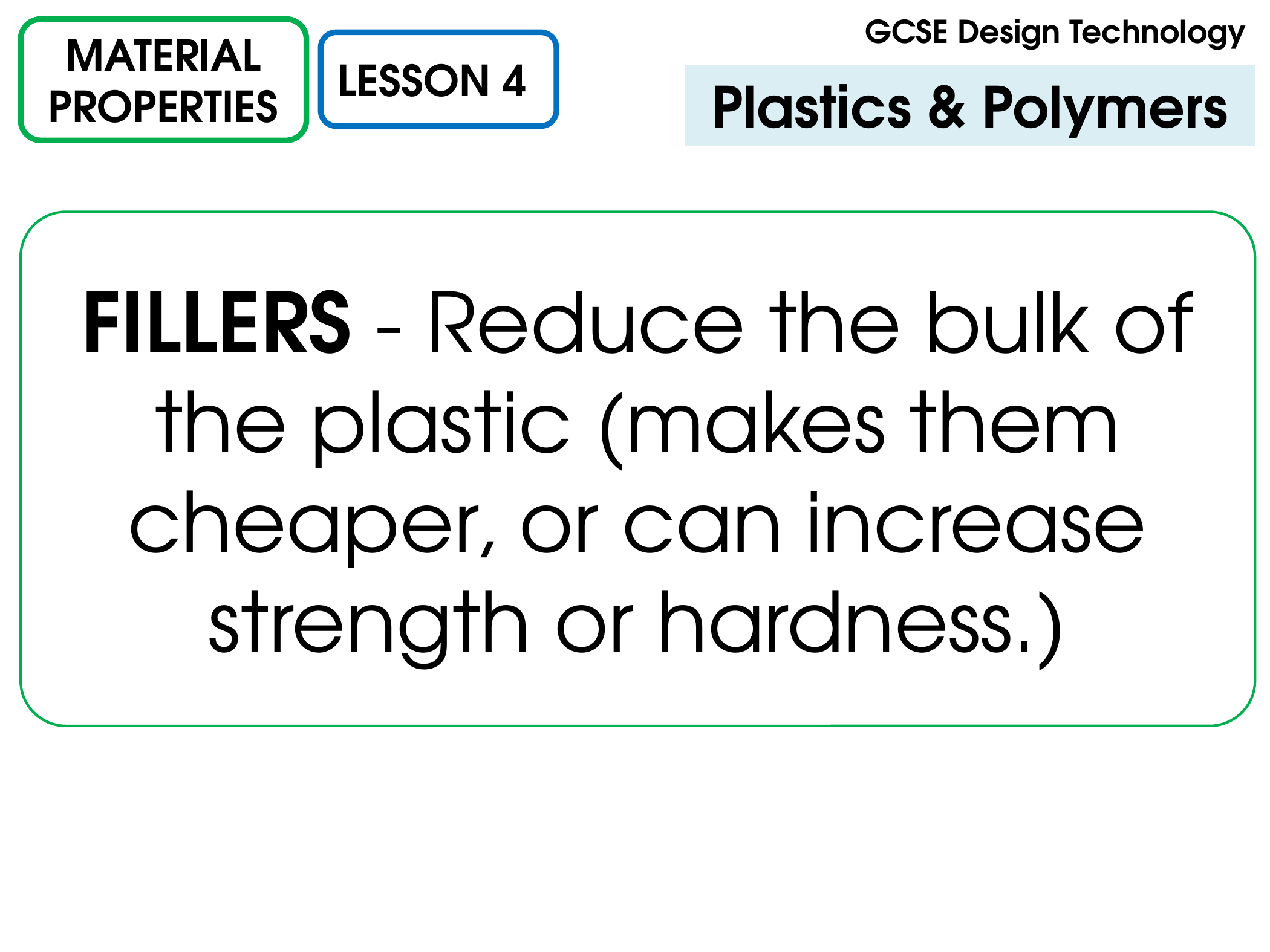

# GCSE Design Technology
MATERIAL PROPERTIES
LESSON 4
Plastics & Polymers
FILLERS - Reduce the bulk of the plastic (makes them cheaper, or can increase strength or hardness.)
The